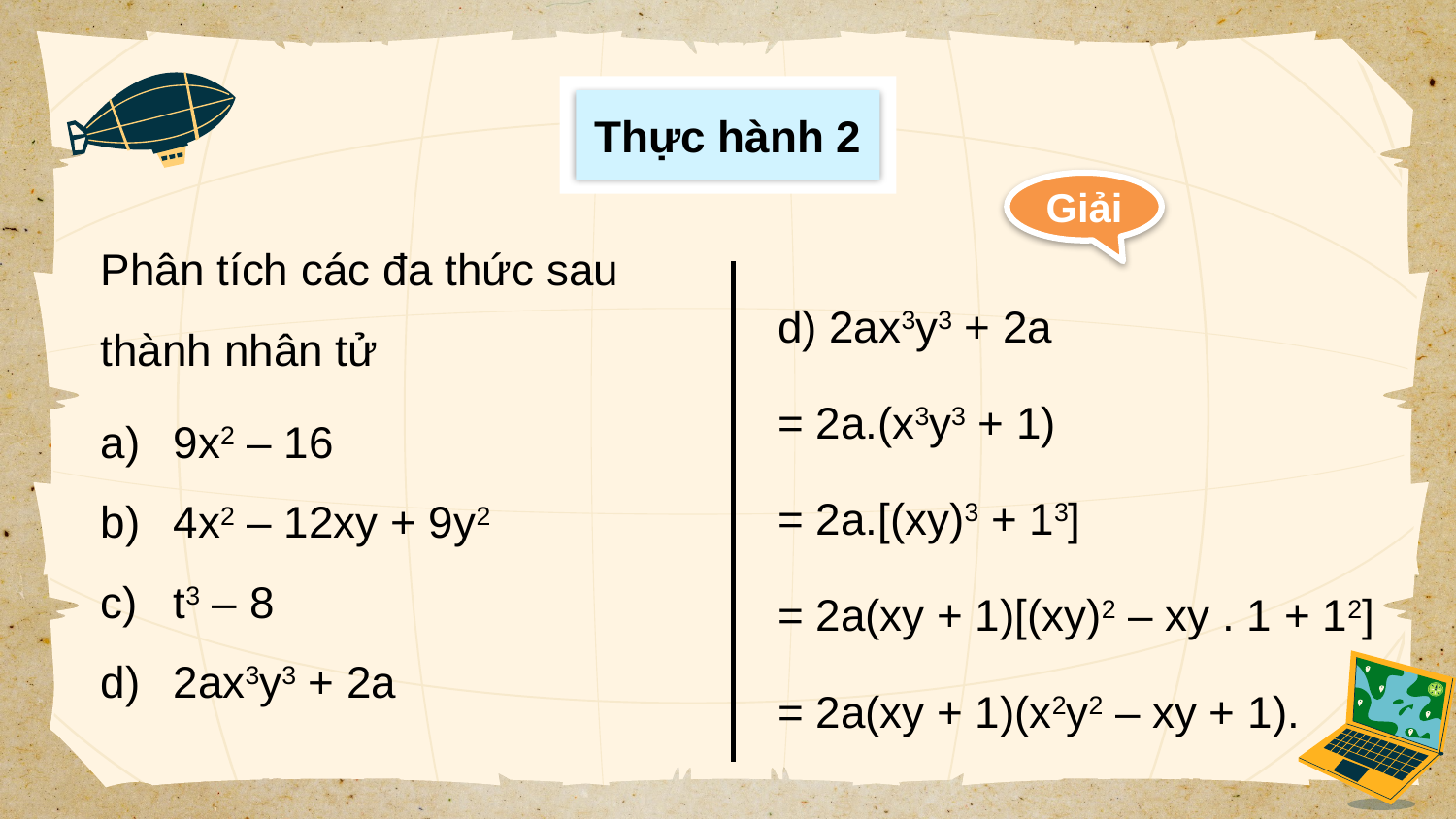

Thực hành 2
Giải
Phân tích các đa thức sau thành nhân tử
d) 2ax3y3 + 2a
= 2a.(x3y3 + 1)
= 2a.[(xy)3 + 13]
= 2a(xy + 1)[(xy)2 – xy . 1 + 12]
= 2a(xy + 1)(x2y2 – xy + 1).
9x2 – 16
4x2 – 12xy + 9y2
t3 – 8
2ax3y3 + 2a